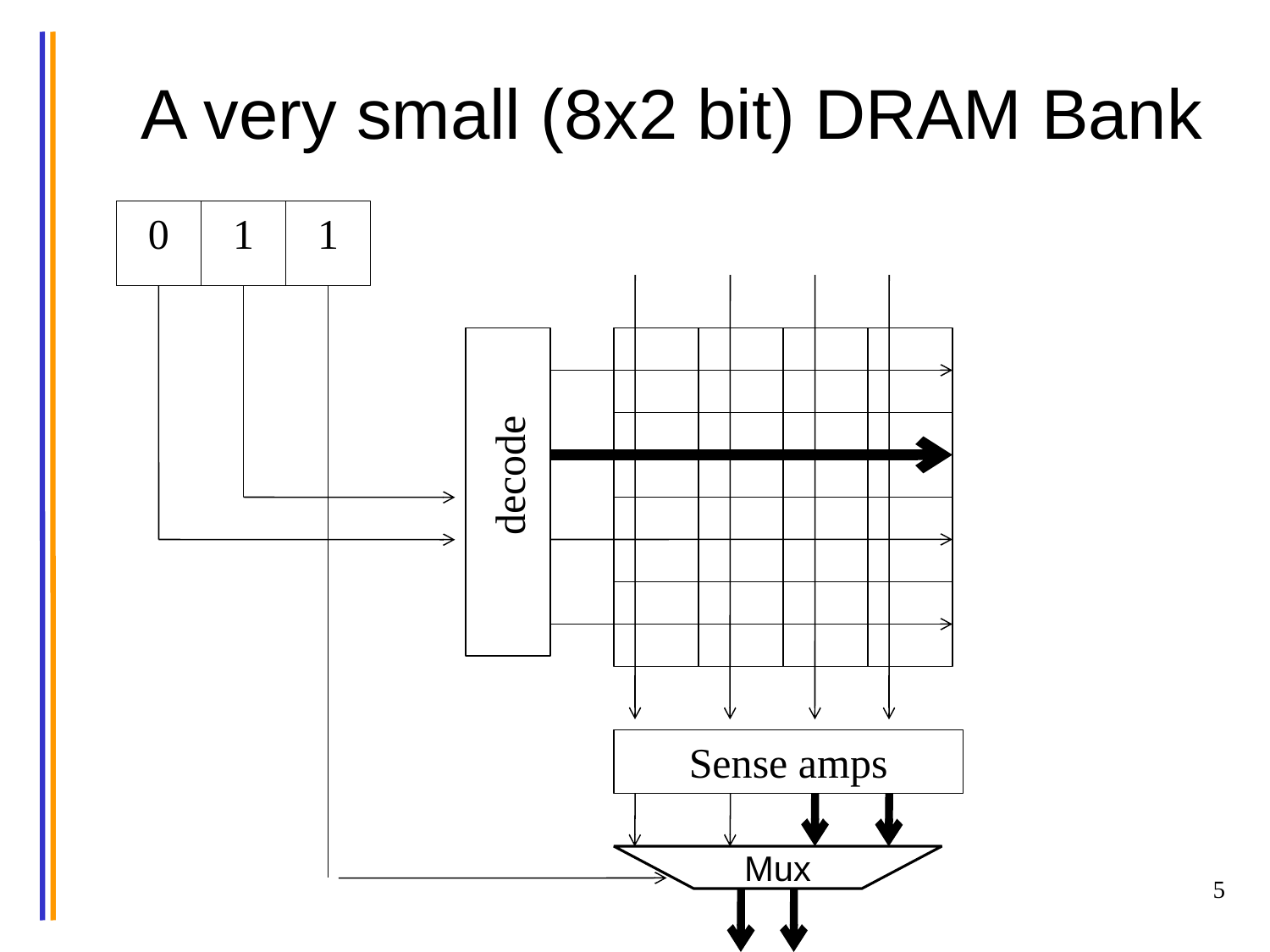

# A very small (8x2 bit) DRAM Bank
0
1
1

decode

Sense amps
Mux
5